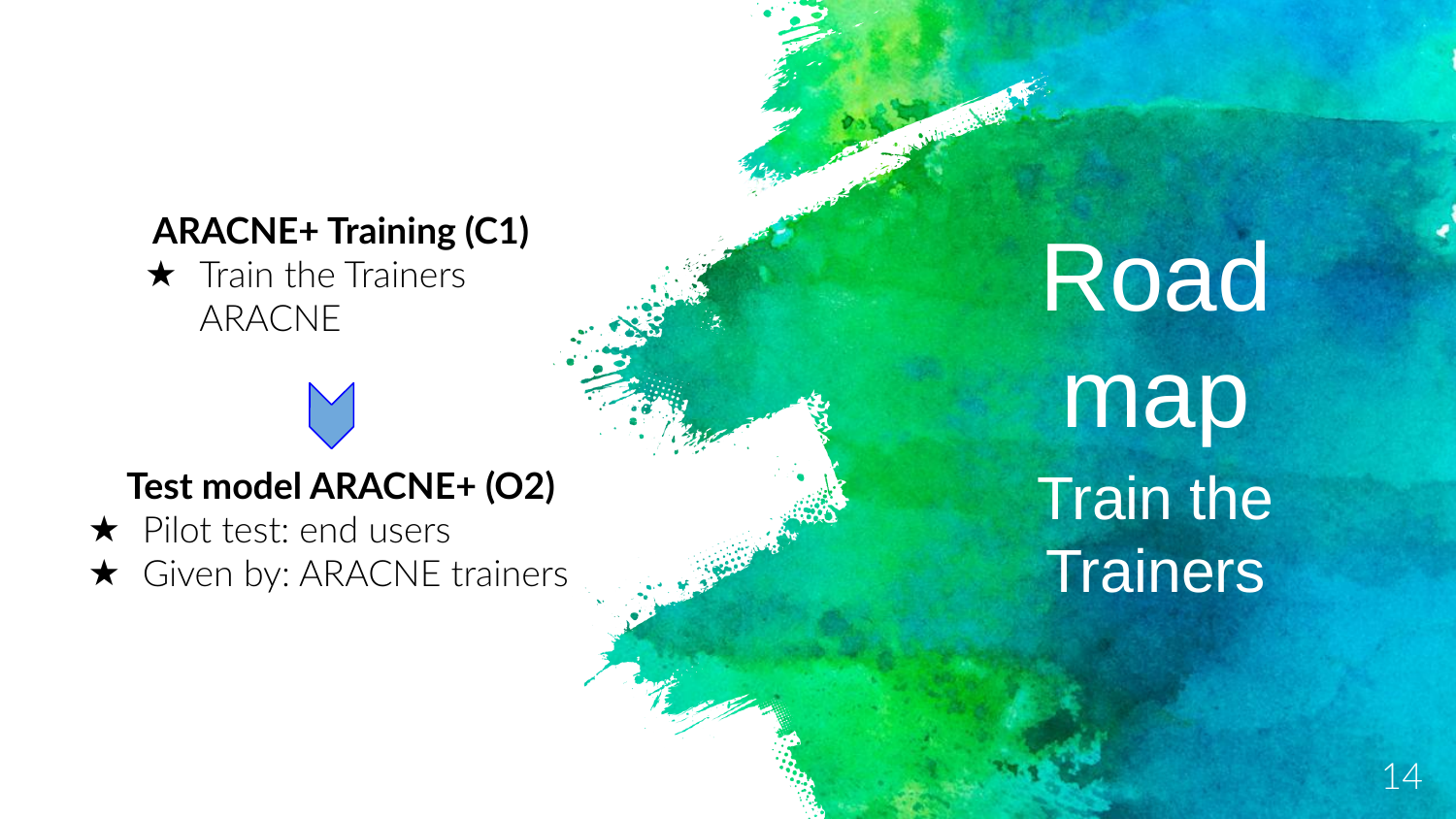

Road map
Train the Trainers
ARACNE+ Training (C1)
Train the Trainers ARACNE

Test model ARACNE+ (O2)
Pilot test: end users
Given by: ARACNE trainers
14